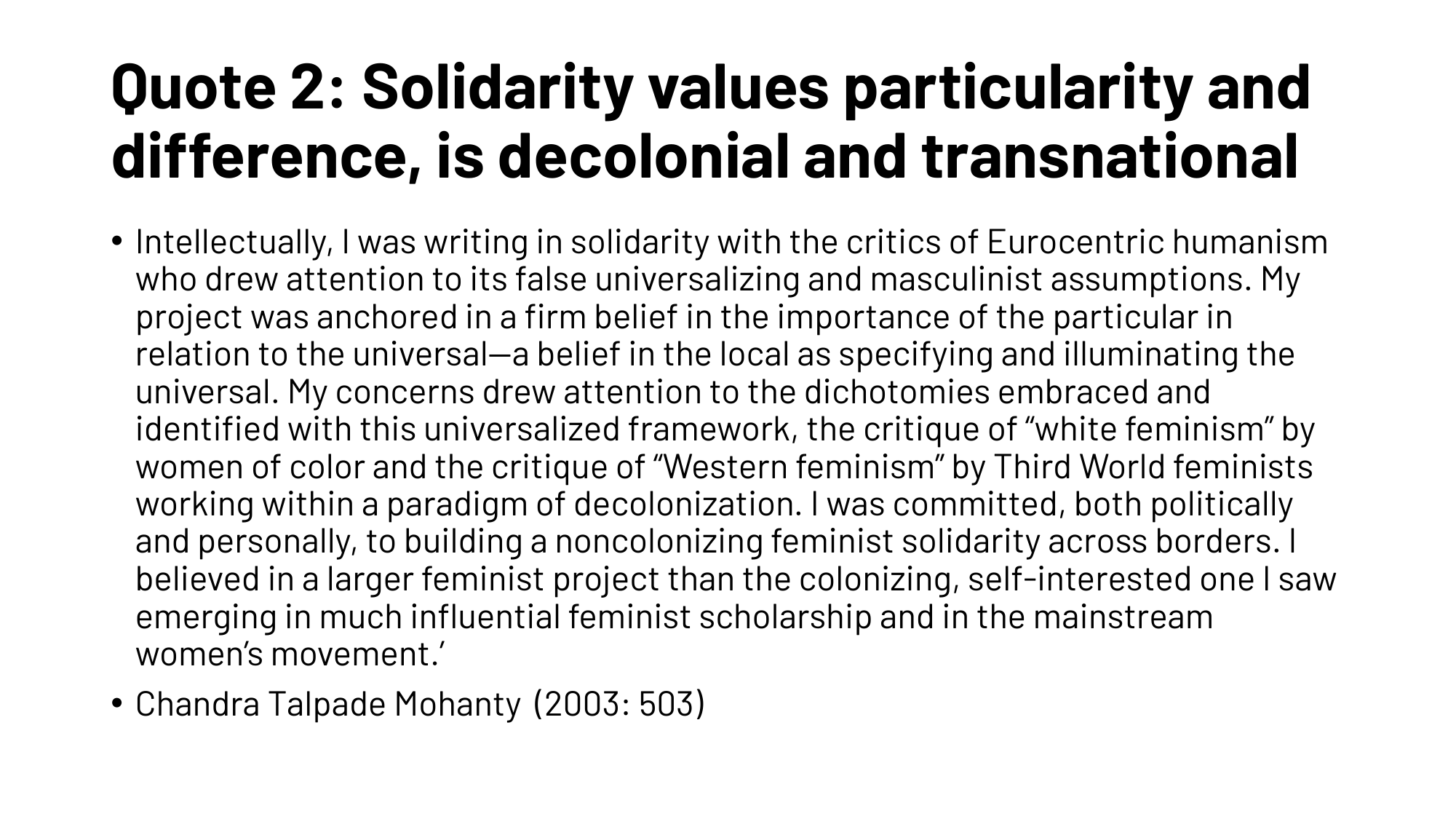

# Quote 2: Solidarity values particularity and difference, is decolonial and transnational
Intellectually, I was writing in solidarity with the critics of Eurocentric humanism who drew attention to its false universalizing and masculinist assumptions. My project was anchored in a firm belief in the importance of the particular in relation to the universal—a belief in the local as specifying and illuminating the universal. My concerns drew attention to the dichotomies embraced and identified with this universalized framework, the critique of “white feminism” by women of color and the critique of “Western feminism” by Third World feminists working within a paradigm of decolonization. I was committed, both politically and personally, to building a noncolonizing feminist solidarity across borders. I believed in a larger feminist project than the colonizing, self‐interested one I saw emerging in much influential feminist scholarship and in the mainstream women’s movement.’
Chandra Talpade Mohanty  (2003: 503)